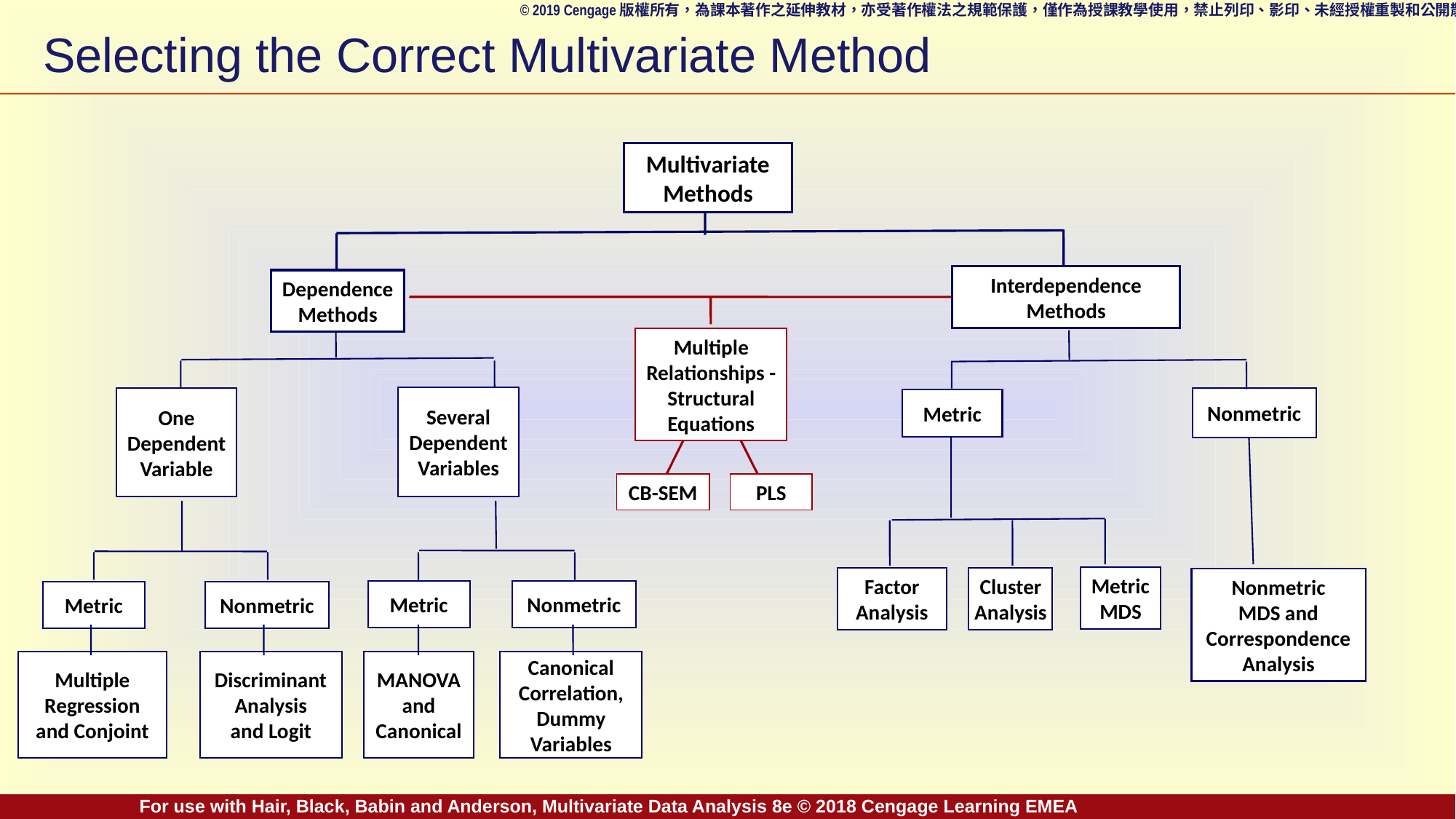

# Selecting the Correct Multivariate Method
Multivariate
Methods

Interdependence
Methods
Dependence
Methods

Multiple
Relationships -
Structural
Equations

Several
Dependent
Variables
One
Dependent
Variable
Nonmetric
Metric

CB-SEM
PLS

Metric
MDS
Cluster
Analysis
Factor
Analysis
Nonmetric
MDS and
Correspondence
Analysis
Metric
Nonmetric
Metric
Nonmetric

Multiple
Regression
and Conjoint
Discriminant
Analysis
and Logit
MANOVA
and
Canonical
Canonical
Correlation,
Dummy
Variables
For use with Hair, Black, Babin and Anderson, Multivariate Data Analysis 8e © 2018 Cengage Learning EMEA